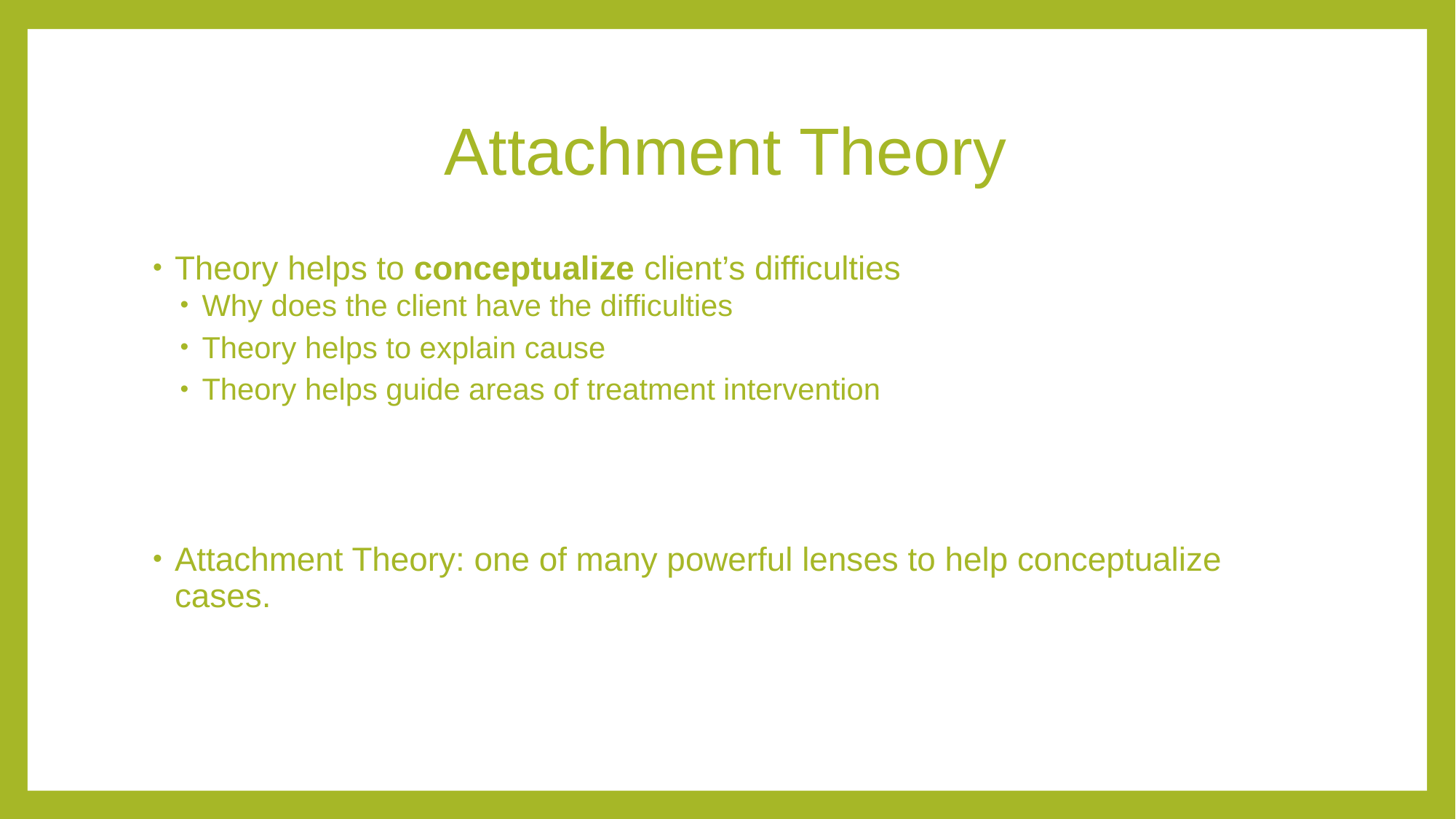

# Attachment Theory
Theory helps to conceptualize client’s difficulties
Why does the client have the difficulties
Theory helps to explain cause
Theory helps guide areas of treatment intervention

Attachment Theory: one of many powerful lenses to help conceptualize cases.